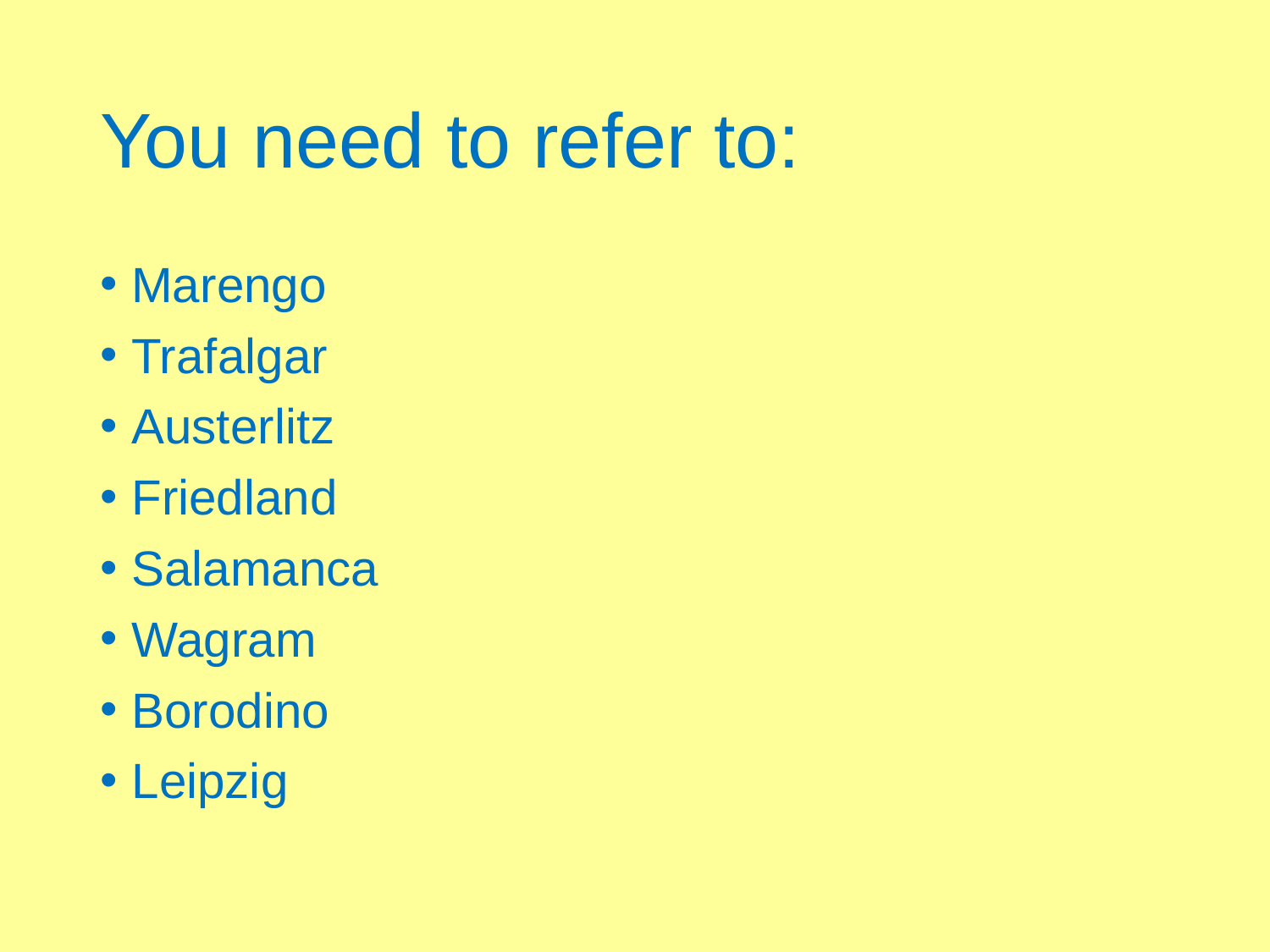

# You need to refer to:
Marengo
Trafalgar
Austerlitz
Friedland
Salamanca
Wagram
Borodino
Leipzig